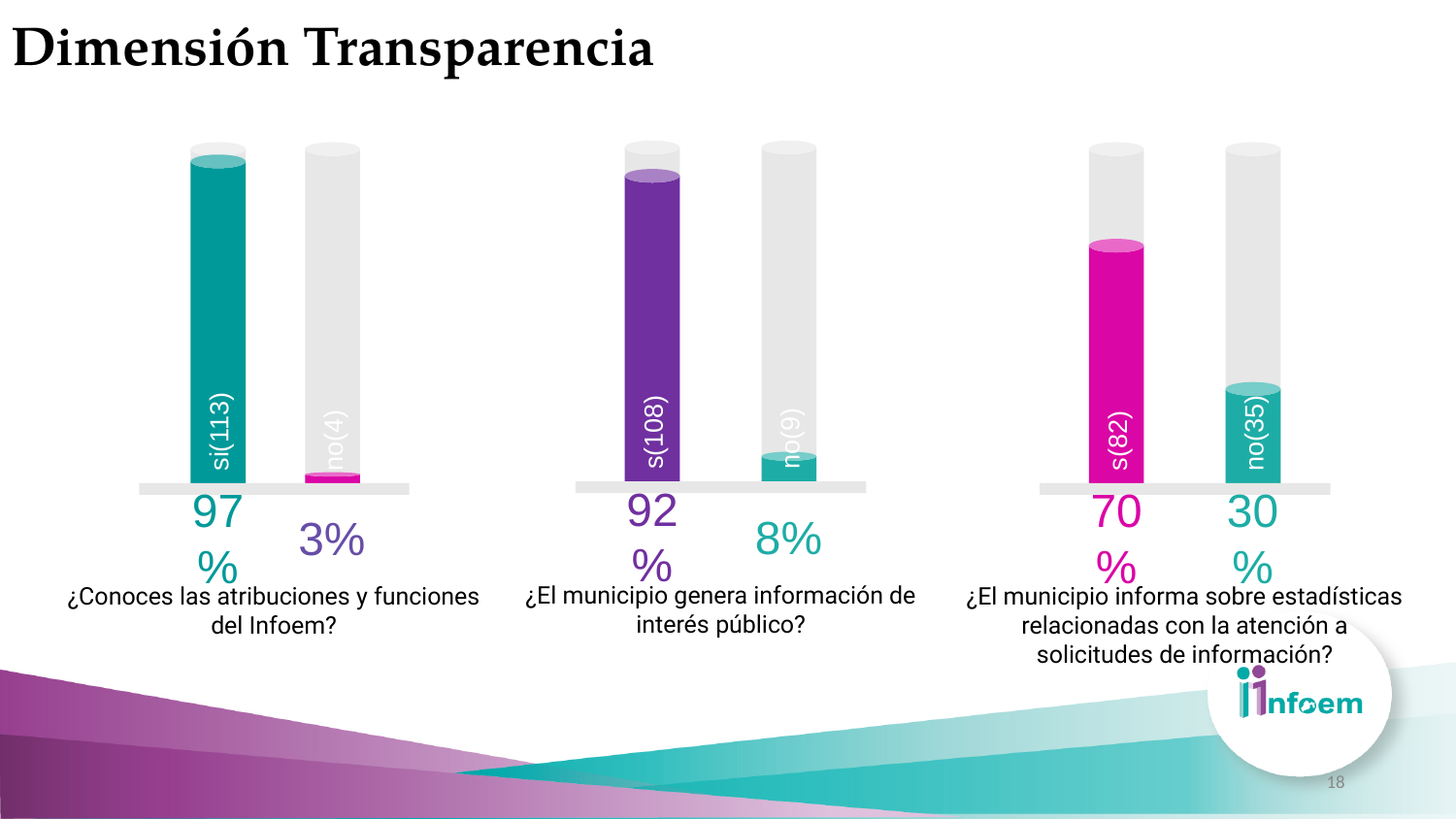

Dimensión Transparencia

s(108)
no(9)

92%
8%
¿El municipio genera información de interés público?

si(113)
no(4)

97%
3%
¿Conoces las atribuciones y funciones del Infoem?

s(82)
no(35)

70%
30%
¿El municipio informa sobre estadísticas relacionadas con la atención a solicitudes de información?
18